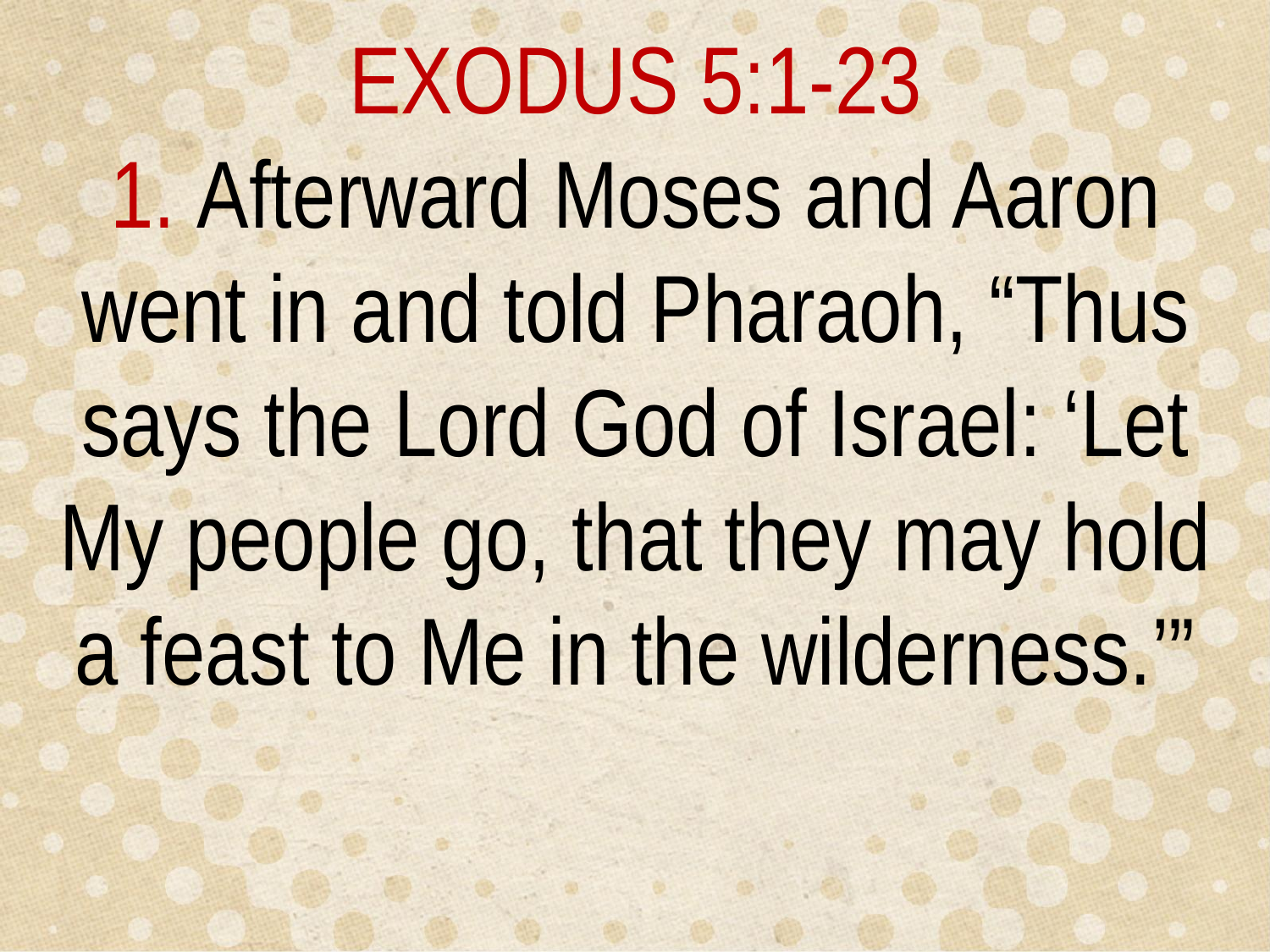

EXODUS 5:1-23
1. Afterward Moses and Aaron went in and told Pharaoh, “Thus says the Lord God of Israel: ‘Let My people go, that they may hold a feast to Me in the wilderness.’”